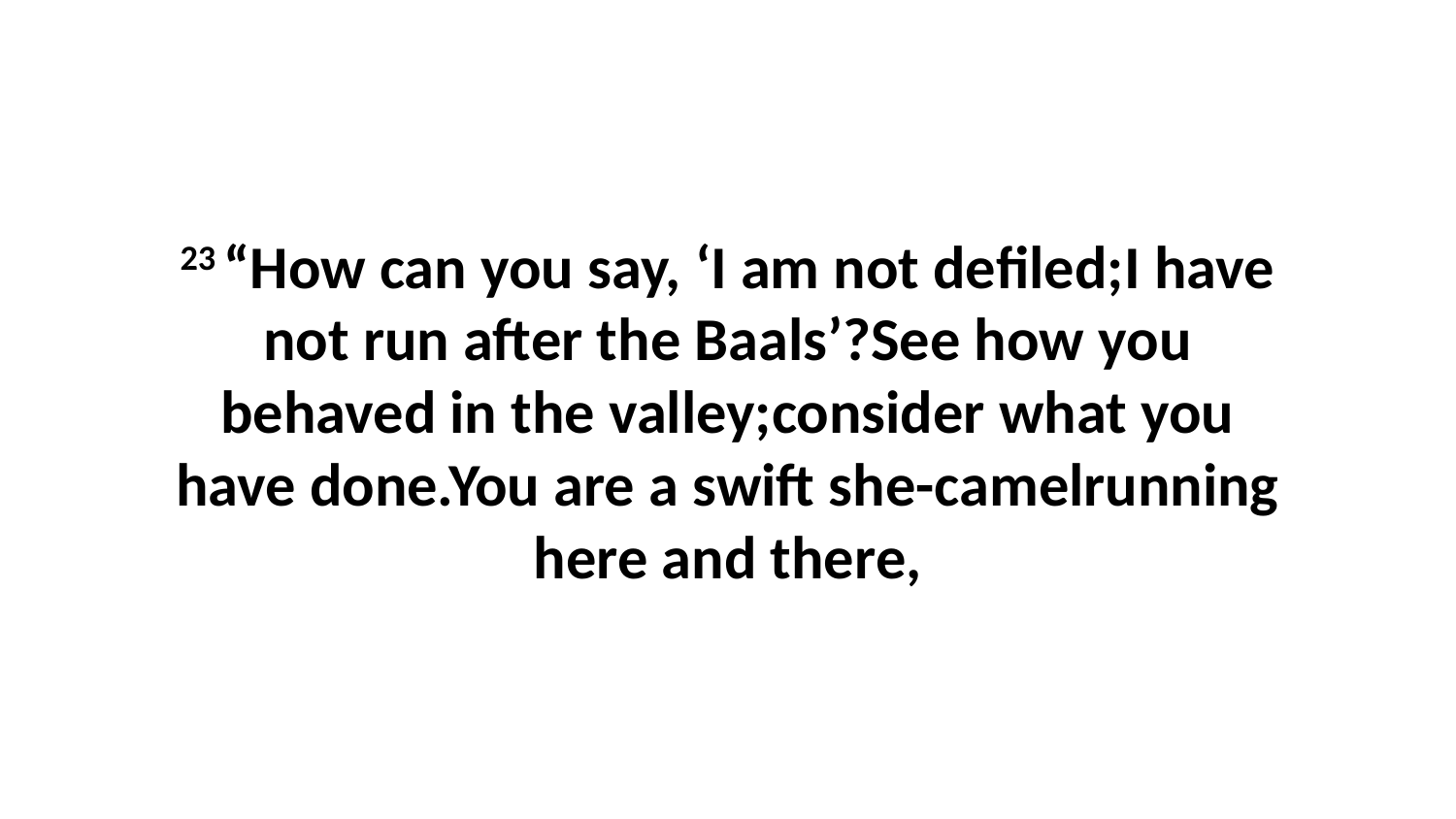

23 “How can you say, ‘I am not defiled;I have not run after the Baals’?See how you behaved in the valley;consider what you have done.You are a swift she-camelrunning here and there,